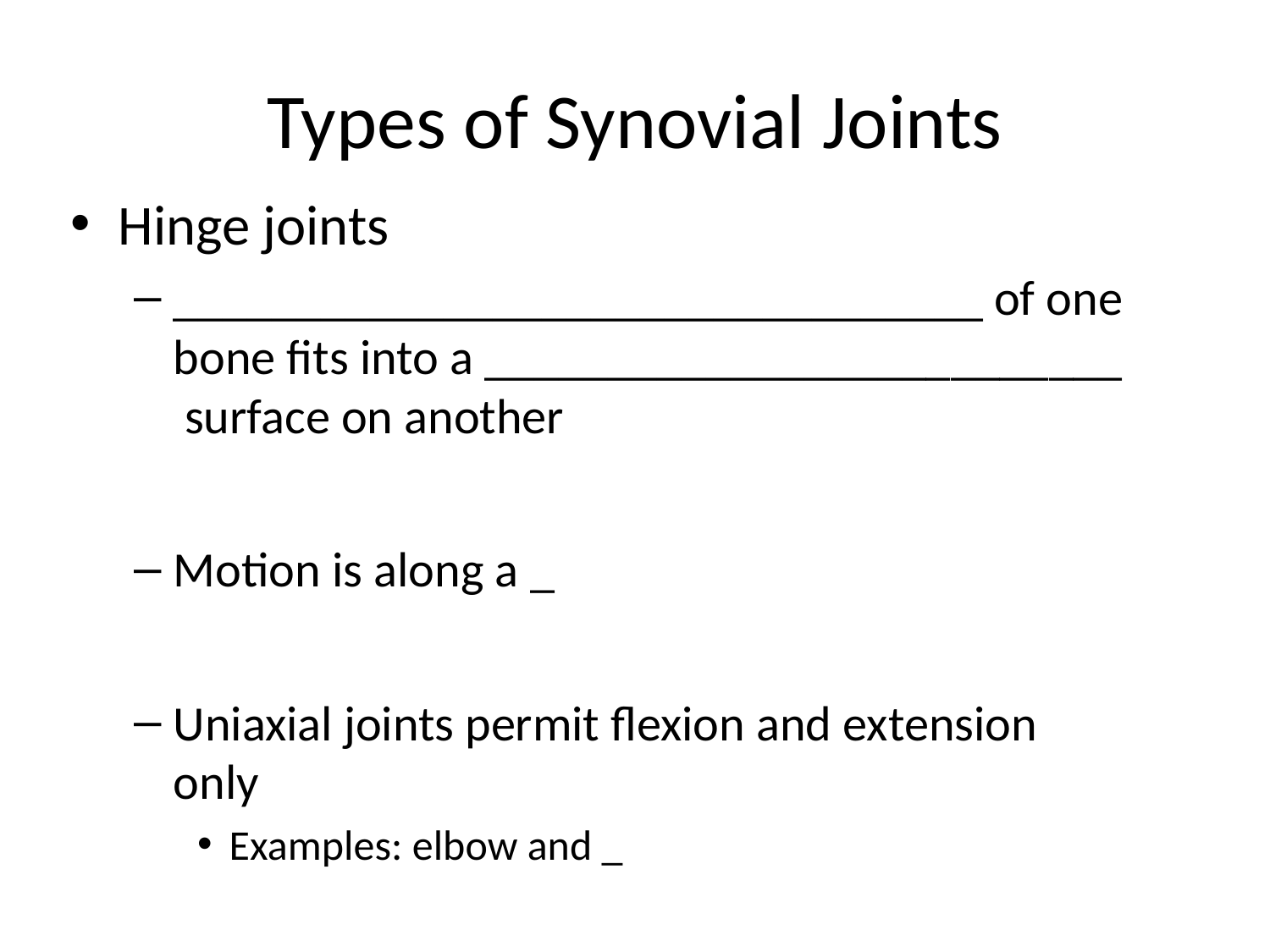

# Types of Synovial Joints
Hinge joints
_________________________________ of one bone fits into a __________________________  surface on another

Motion is along a _

Uniaxial joints permit flexion and extension only
Examples: elbow and _